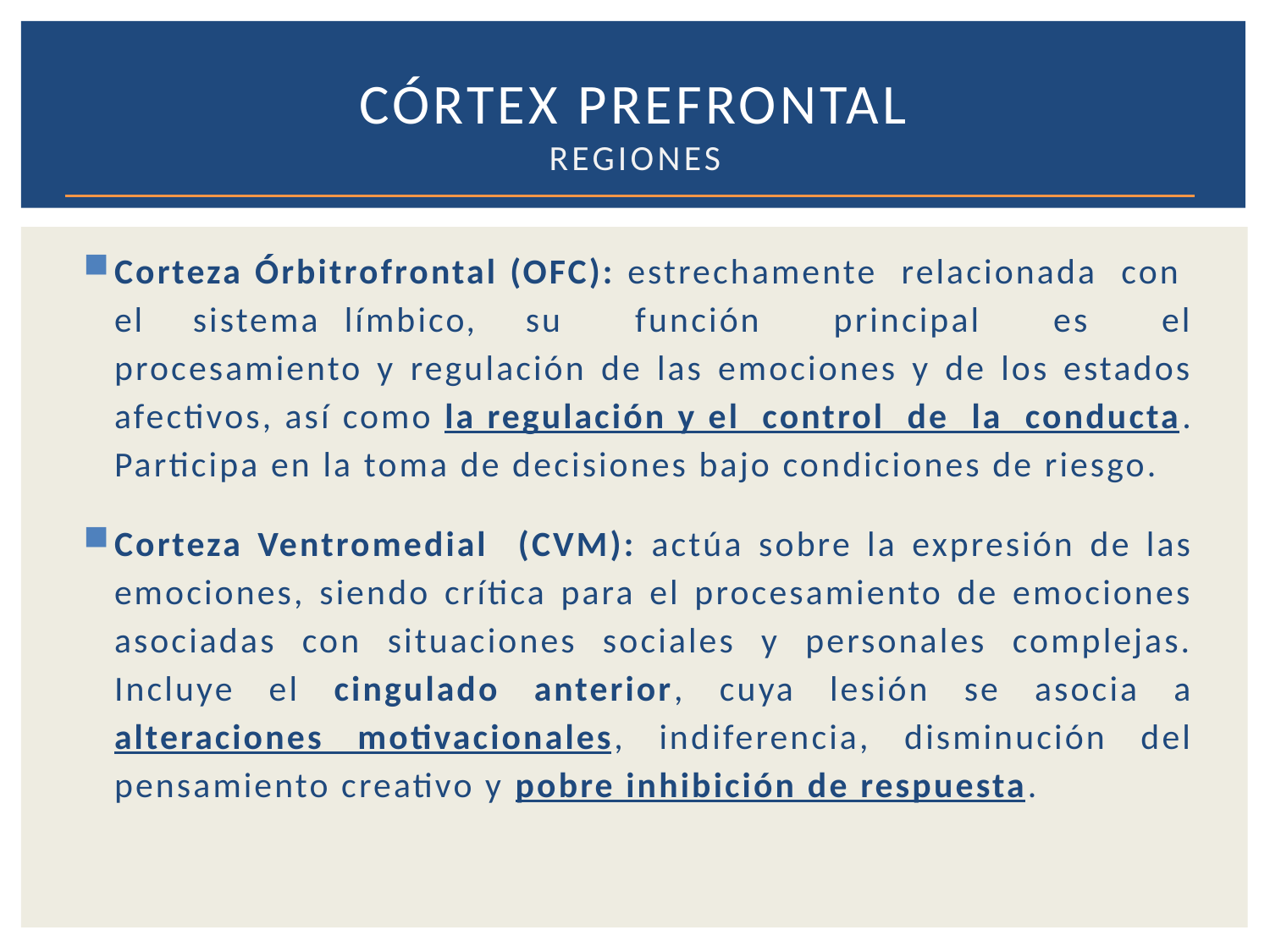

# Córtex Prefrontal Regiones
Corteza Órbitrofrontal (OFC): estrechamente  relacionada  con  el  sistema límbico,  su   función   principal   es   el procesamiento y regulación de las emociones y de los estados afectivos, así como la regulación y el  control  de  la  conducta. Participa en la toma de decisiones bajo condiciones de riesgo.
Corteza Ventromedial  (CVM): actúa sobre la expresión de las emociones, siendo crítica para el procesamiento de emociones asociadas con situaciones sociales y personales complejas. Incluye el cingulado anterior, cuya lesión se asocia a alteraciones motivacionales, indiferencia, disminución del pensamiento creativo y pobre inhibición de respuesta.